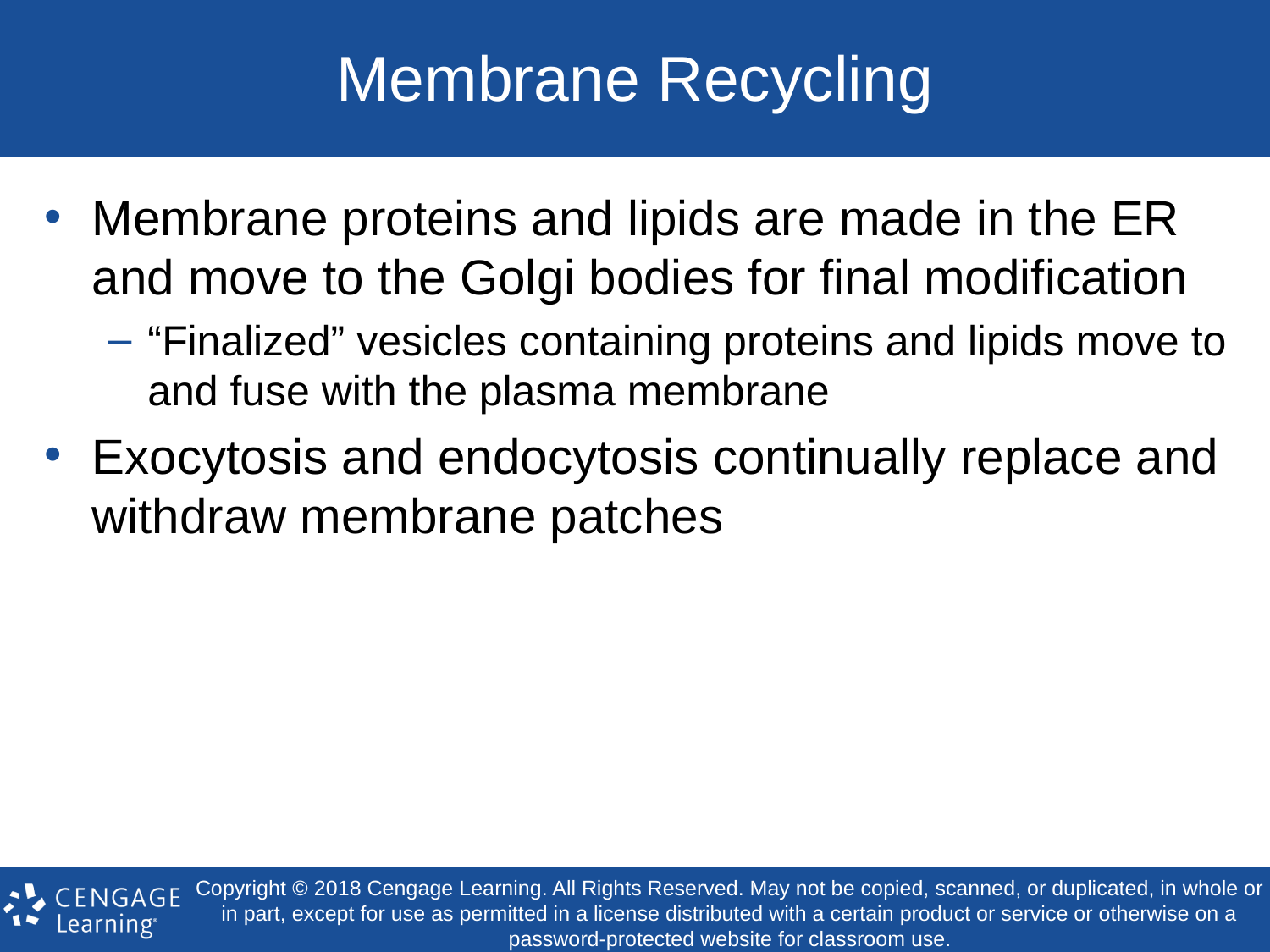

# Membrane Recycling
Membrane proteins and lipids are made in the ER and move to the Golgi bodies for final modification
“Finalized” vesicles containing proteins and lipids move to and fuse with the plasma membrane
Exocytosis and endocytosis continually replace and withdraw membrane patches